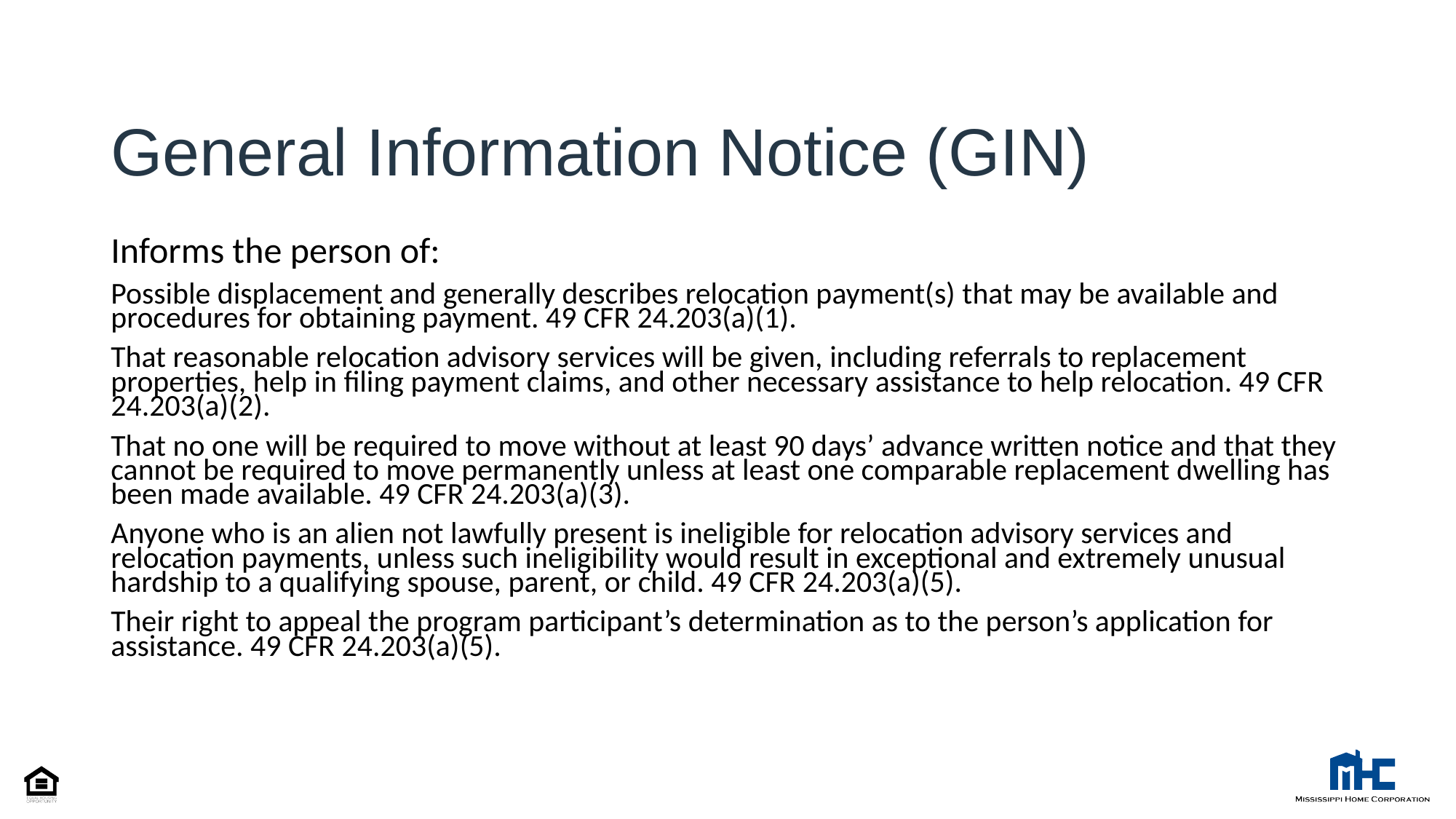

# General Information Notice (GIN)
Informs the person of:
Possible displacement and generally describes relocation payment(s) that may be available and procedures for obtaining payment. 49 CFR 24.203(a)(1).
That reasonable relocation advisory services will be given, including referrals to replacement properties, help in filing payment claims, and other necessary assistance to help relocation. 49 CFR 24.203(a)(2).
That no one will be required to move without at least 90 days’ advance written notice and that they cannot be required to move permanently unless at least one comparable replacement dwelling has been made available. 49 CFR 24.203(a)(3).
Anyone who is an alien not lawfully present is ineligible for relocation advisory services and relocation payments, unless such ineligibility would result in exceptional and extremely unusual hardship to a qualifying spouse, parent, or child. 49 CFR 24.203(a)(5).
Their right to appeal the program participant’s determination as to the person’s application for assistance. 49 CFR 24.203(a)(5).